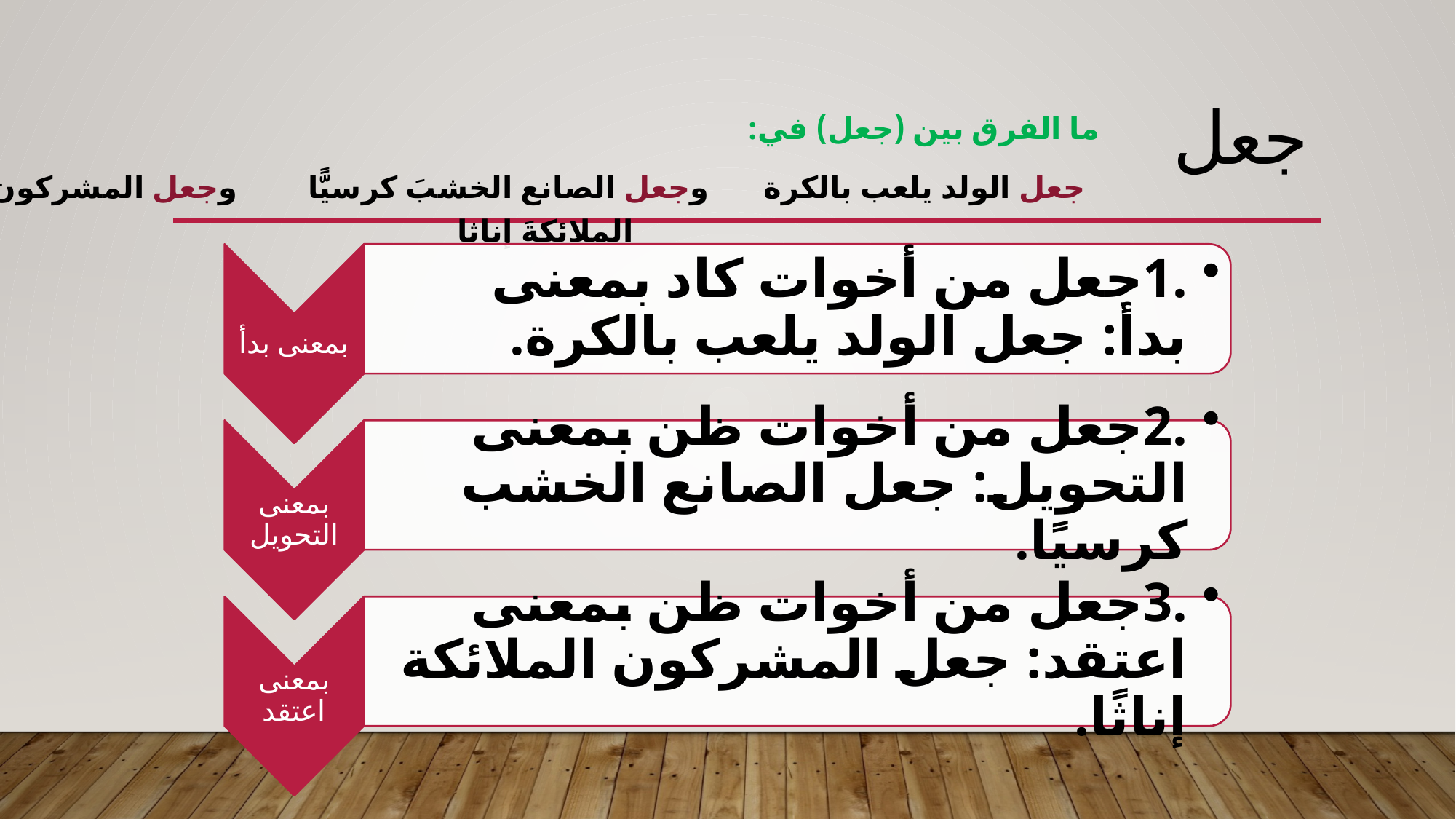

ما الفرق بين (جعل) في:
جعل الولد يلعب بالكرة       وجعل الصانع الخشبَ كرسيًّا         وجعل المشركون الملائكةَ إناثا

# جعل
بمعنى بدأ
.1جعل من أخوات كاد بمعنى بدأ: جعل الولد يلعب بالكرة.
بمعنى التحويل
.2جعل من أخوات ظن بمعنى التحويل: جعل الصانع الخشب كرسيًا.
بمعنى اعتقد
.3جعل من أخوات ظن بمعنى اعتقد: جعل المشركون الملائكة إناثًا.